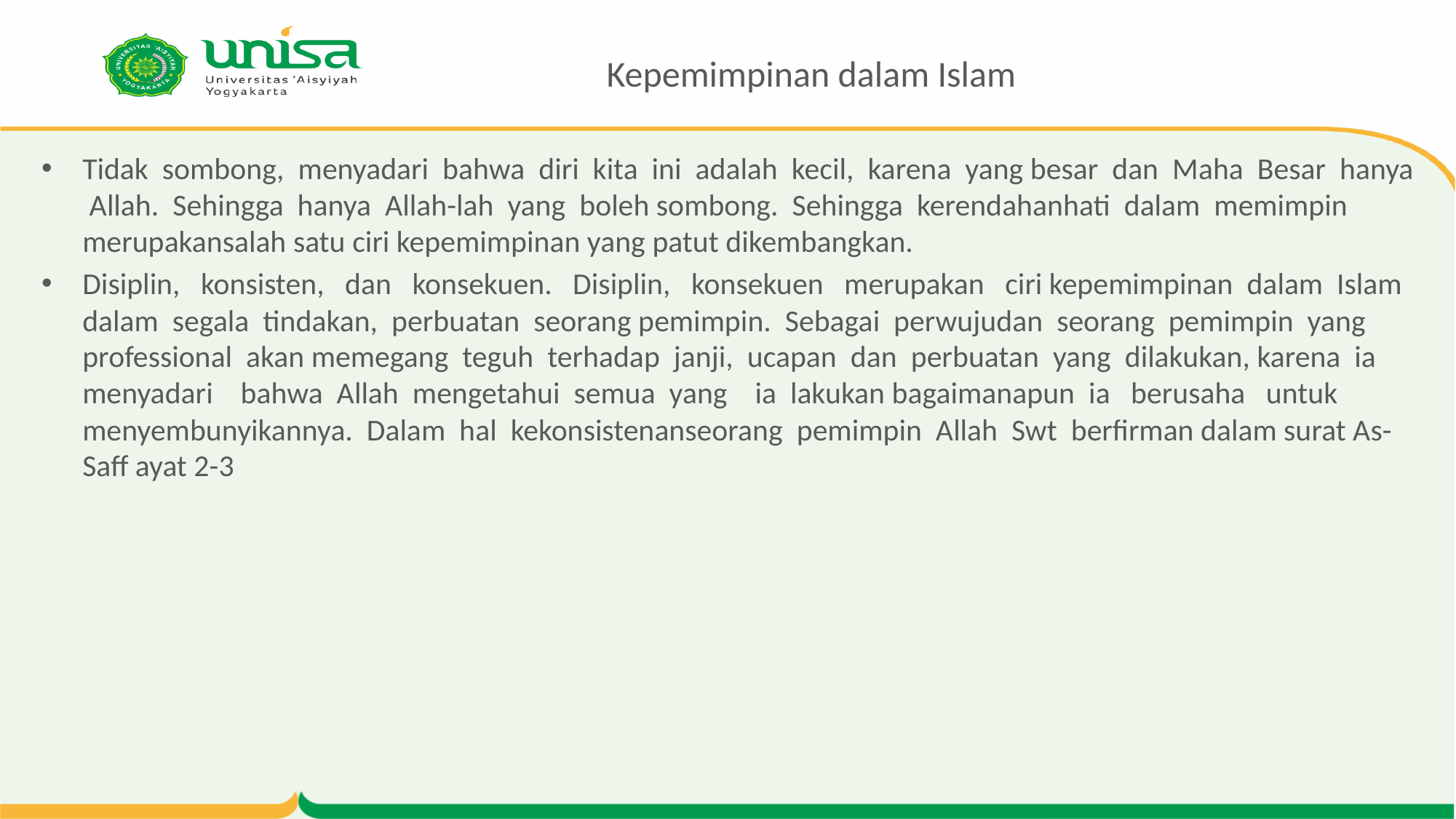

# Kepemimpinan dalam Islam
Tidak  sombong,  menyadari  bahwa  diri  kita  ini  adalah  kecil,  karena  yang besar  dan  Maha  Besar  hanya  Allah.  Sehingga  hanya  Allah-lah  yang  boleh sombong.  Sehingga  kerendahanhati  dalam  memimpin    merupakansalah satu ciri kepemimpinan yang patut dikembangkan.
Disiplin,   konsisten,   dan   konsekuen.   Disiplin,   konsekuen   merupakan   ciri kepemimpinan  dalam  Islam  dalam  segala  tindakan,  perbuatan  seorang pemimpin.  Sebagai  perwujudan  seorang  pemimpin  yang  professional  akan memegang  teguh  terhadap  janji,  ucapan  dan  perbuatan  yang  dilakukan, karena  ia  menyadari    bahwa  Allah  mengetahui  semua  yang    ia  lakukan bagaimanapun  ia   berusaha   untuk   menyembunyikannya.  Dalam  hal  kekonsistenanseorang  pemimpin  Allah  Swt  berfirman dalam surat As-Saff ayat 2-3